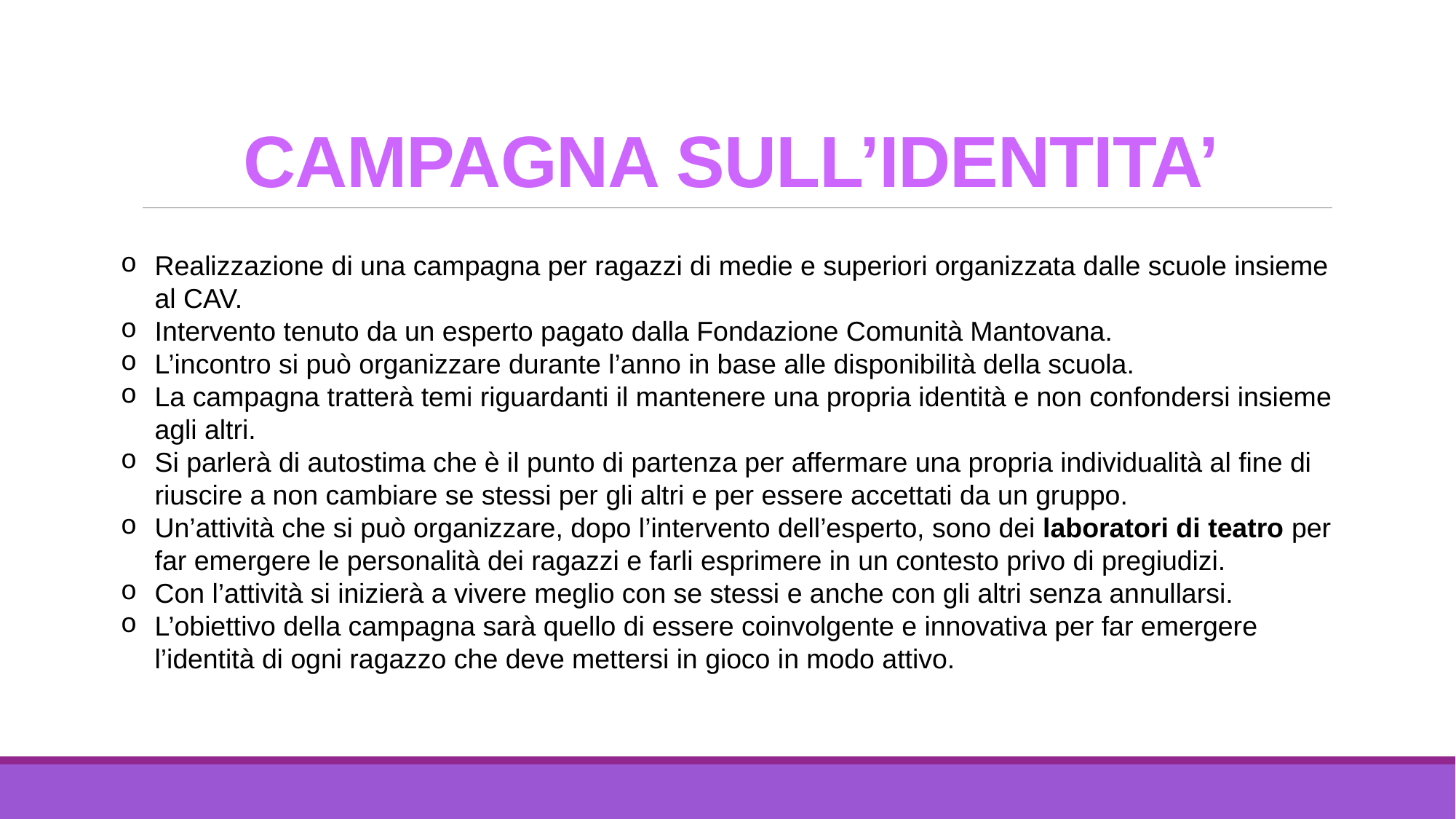

# CAMPAGNA SULL’IDENTITA’
Realizzazione di una campagna per ragazzi di medie e superiori organizzata dalle scuole insieme al CAV.
Intervento tenuto da un esperto pagato dalla Fondazione Comunità Mantovana.
L’incontro si può organizzare durante l’anno in base alle disponibilità della scuola.
La campagna tratterà temi riguardanti il mantenere una propria identità e non confondersi insieme agli altri.
Si parlerà di autostima che è il punto di partenza per affermare una propria individualità al fine di riuscire a non cambiare se stessi per gli altri e per essere accettati da un gruppo.
Un’attività che si può organizzare, dopo l’intervento dell’esperto, sono dei laboratori di teatro per far emergere le personalità dei ragazzi e farli esprimere in un contesto privo di pregiudizi.
Con l’attività si inizierà a vivere meglio con se stessi e anche con gli altri senza annullarsi.
L’obiettivo della campagna sarà quello di essere coinvolgente e innovativa per far emergere l’identità di ogni ragazzo che deve mettersi in gioco in modo attivo.